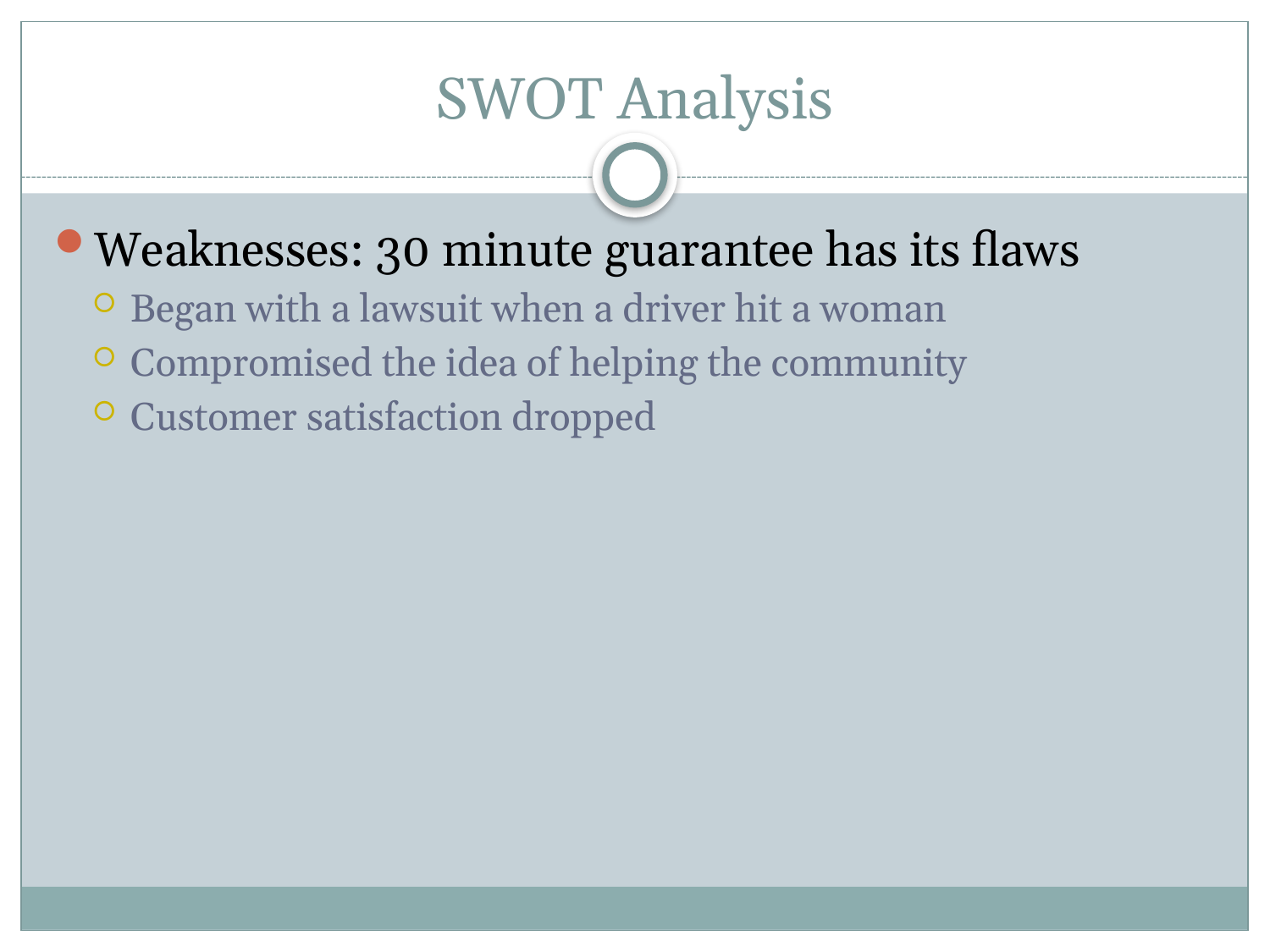

# SWOT Analysis
Weaknesses: 30 minute guarantee has its flaws
Began with a lawsuit when a driver hit a woman
Compromised the idea of helping the community
Customer satisfaction dropped